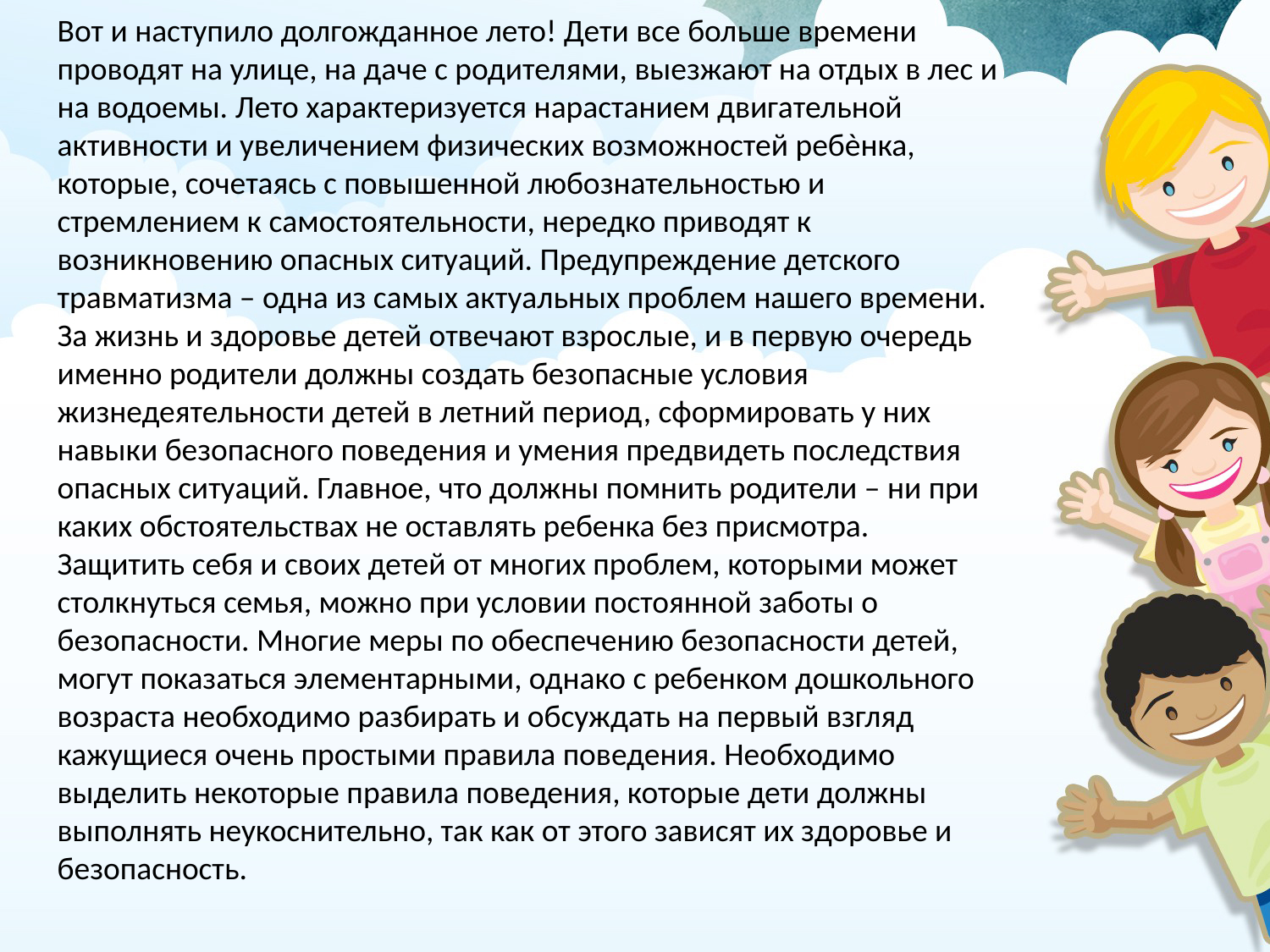

Вот и наступило долгожданное лето! Дети все больше времени проводят на улице, на даче с родителями, выезжают на отдых в лес и на водоемы. Лето характеризуется нарастанием двигательной активности и увеличением физических возможностей ребѐнка, которые, сочетаясь с повышенной любознательностью и стремлением к самостоятельности, нередко приводят к возникновению опасных ситуаций. Предупреждение детского травматизма – одна из самых актуальных проблем нашего времени. За жизнь и здоровье детей отвечают взрослые, и в первую очередь именно родители должны создать безопасные условия жизнедеятельности детей в летний период, сформировать у них навыки безопасного поведения и умения предвидеть последствия опасных ситуаций. Главное, что должны помнить родители – ни при каких обстоятельствах не оставлять ребенка без присмотра. Защитить себя и своих детей от многих проблем, которыми может столкнуться семья, можно при условии постоянной заботы о безопасности. Многие меры по обеспечению безопасности детей, могут показаться элементарными, однако с ребенком дошкольного возраста необходимо разбирать и обсуждать на первый взгляд кажущиеся очень простыми правила поведения. Необходимо выделить некоторые правила поведения, которые дети должны выполнять неукоснительно, так как от этого зависят их здоровье и безопасность.